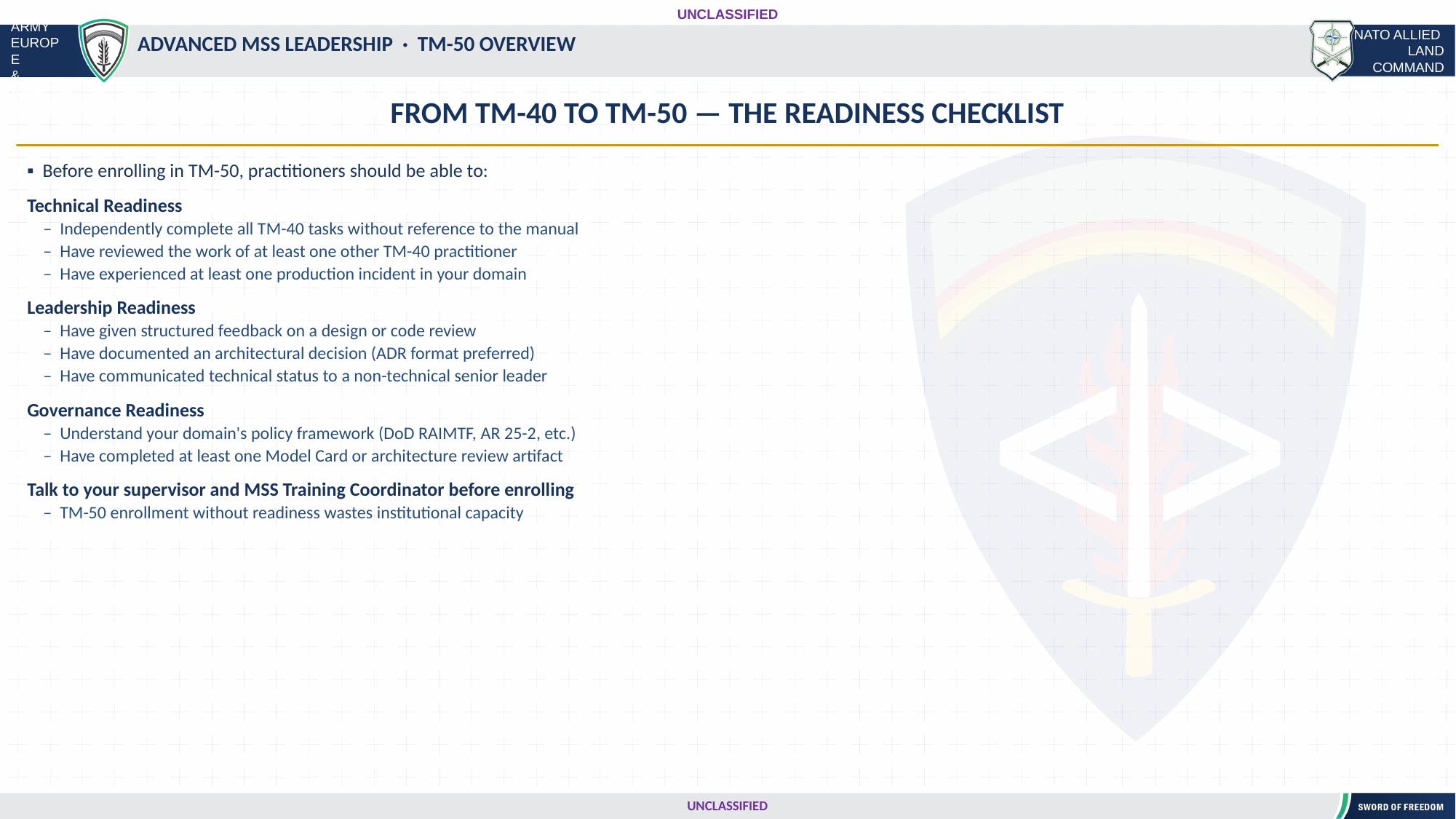

UNCLASSIFIED
#
ADVANCED MSS LEADERSHIP  ·  TM-50 OVERVIEW
FROM TM-40 TO TM-50 — THE READINESS CHECKLIST

▪  Before enrolling in TM-50, practitioners should be able to:
Technical Readiness
    –  Independently complete all TM-40 tasks without reference to the manual
    –  Have reviewed the work of at least one other TM-40 practitioner
    –  Have experienced at least one production incident in your domain
Leadership Readiness
    –  Have given structured feedback on a design or code review
    –  Have documented an architectural decision (ADR format preferred)
    –  Have communicated technical status to a non-technical senior leader
Governance Readiness
    –  Understand your domain's policy framework (DoD RAIMTF, AR 25-2, etc.)
    –  Have completed at least one Model Card or architecture review artifact
Talk to your supervisor and MSS Training Coordinator before enrolling
    –  TM-50 enrollment without readiness wastes institutional capacity
UNCLASSIFIED